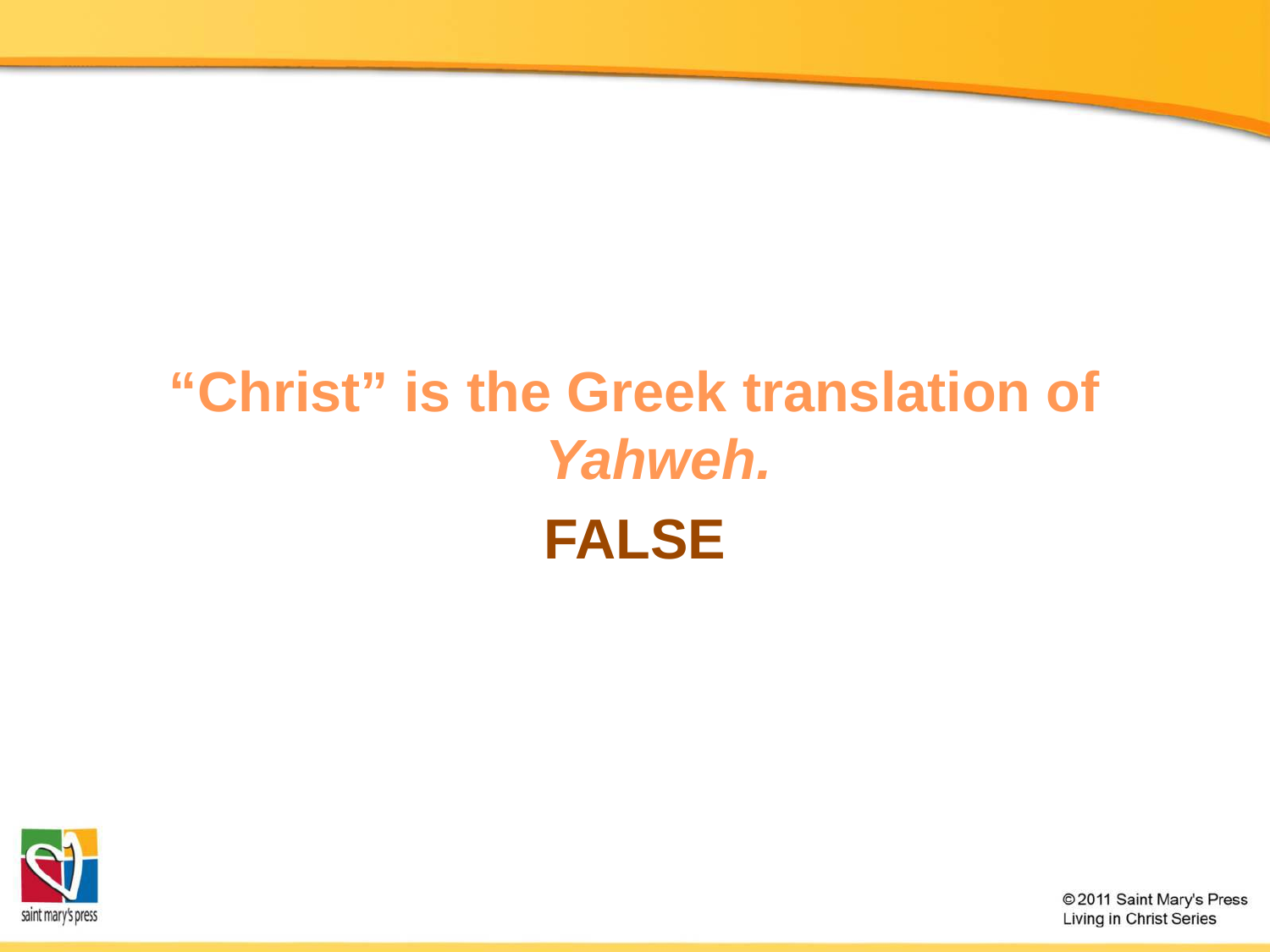

“Christ” is the Greek translation of Yahweh.
FALSE